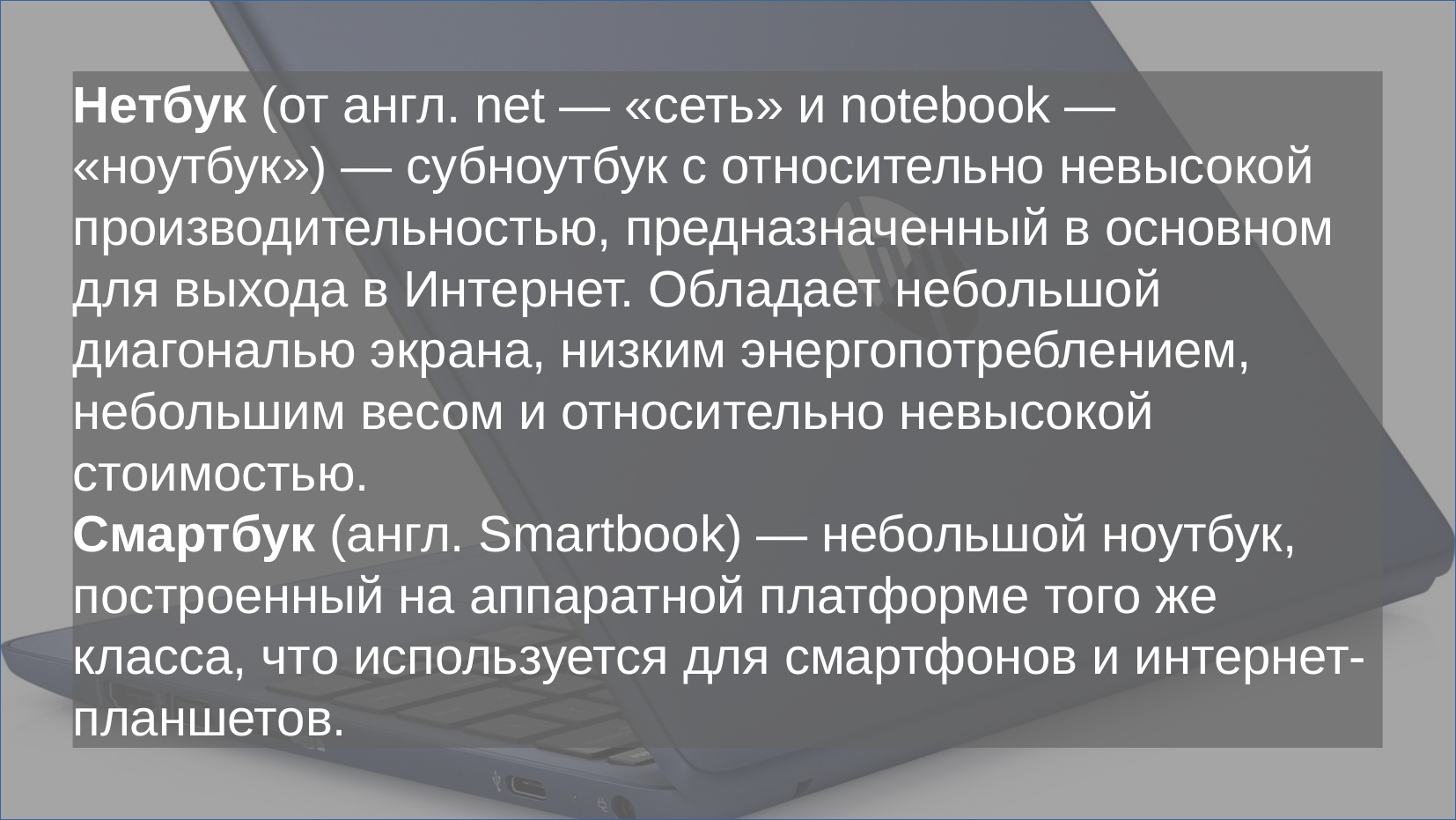

# Нетбук (от англ. net — «сеть» и notebook — «ноутбук») — субноутбук с относительно невысокой производительностью, предназначенный в основном для выхода в Интернет. Обладает небольшой диагональю экрана, низким энергопотреблением, небольшим весом и относительно невысокой стоимостью.
Смартбук (англ. Smartbook) — небольшой ноутбук, построенный на аппаратной платформе того же класса, что используется для смартфонов и интернет-планшетов.